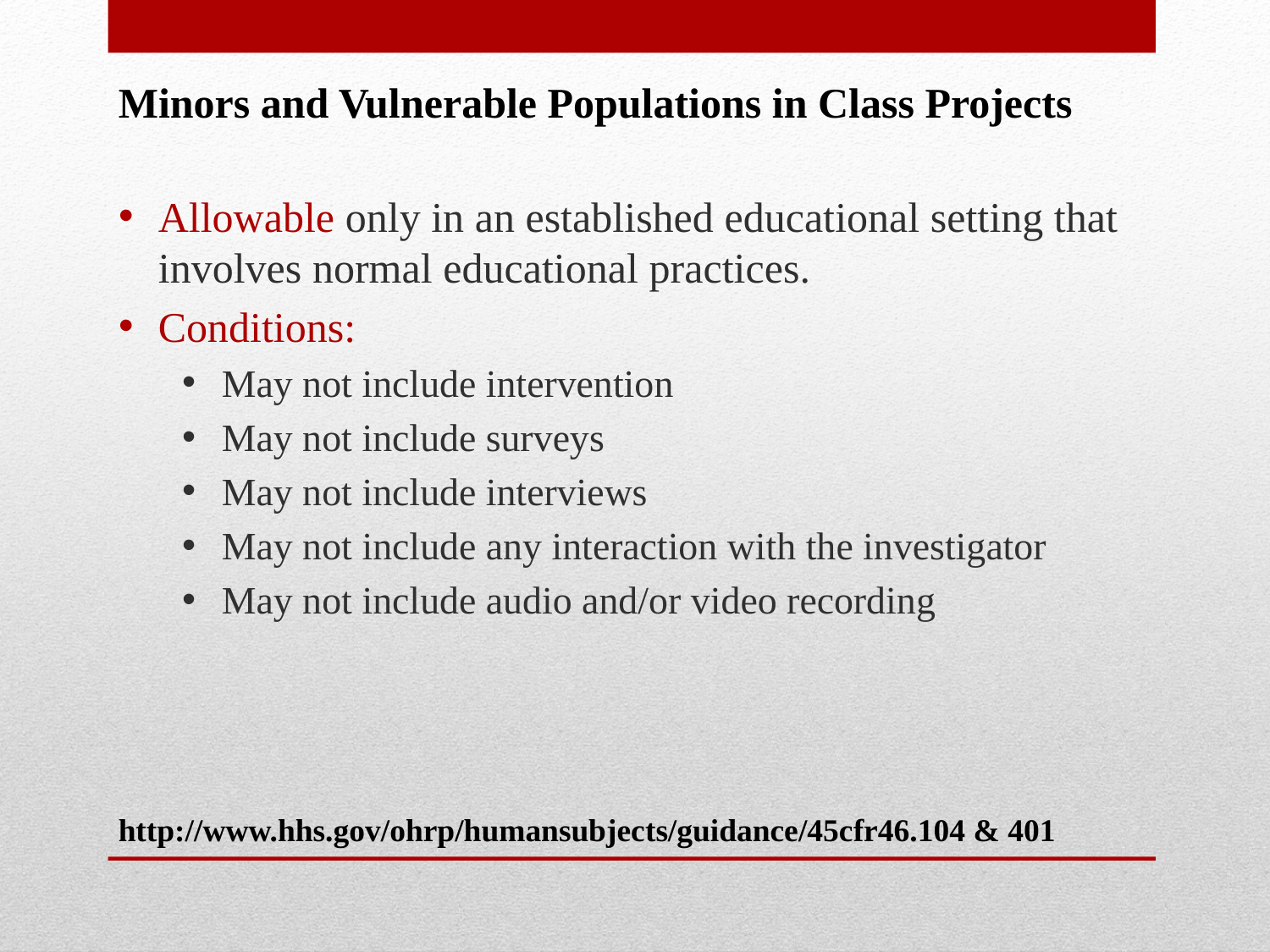

Minors and Vulnerable Populations in Class Projects
Allowable only in an established educational setting that involves normal educational practices.
Conditions:
May not include intervention
May not include surveys
May not include interviews
May not include any interaction with the investigator
May not include audio and/or video recording

http://www.hhs.gov/ohrp/humansubjects/guidance/45cfr46.104 & 401